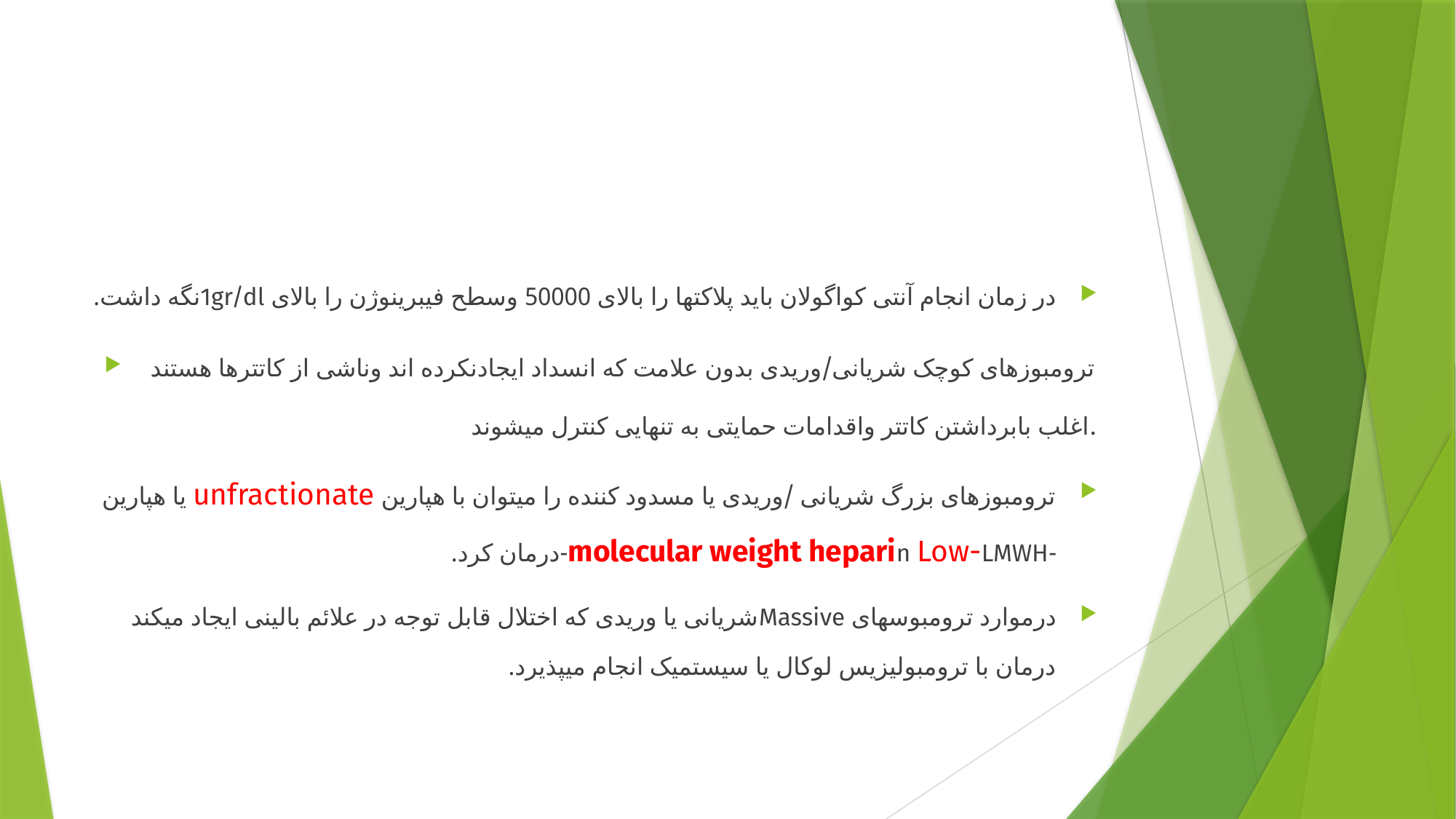

#
در زمان انجام آنتی کواگولان باید پلاکتها را بالای 50000 وسطح فیبرینوژن را بالای 1gr/dlنگه داشت.
ترومبوزهای کوچک شریانی/وریدی بدون علامت که انسداد ایجادنکرده اند وناشی از کاتترها هستند اغلب بابرداشتن کاتتر واقدامات حمایتی به تنهایی کنترل میشوند.
ترومبوزهای بزرگ شریانی /وریدی یا مسدود کننده را میتوان با هپارین unfractionate یا هپارین -molecular weight heparin Low-LMWH-درمان کرد.
درموارد ترومبوسهای Massiveشریانی یا وریدی که اختلال قابل توجه در علائم بالینی ایجاد میکند درمان با ترومبولیزیس لوکال یا سیستمیک انجام میپذیرد.